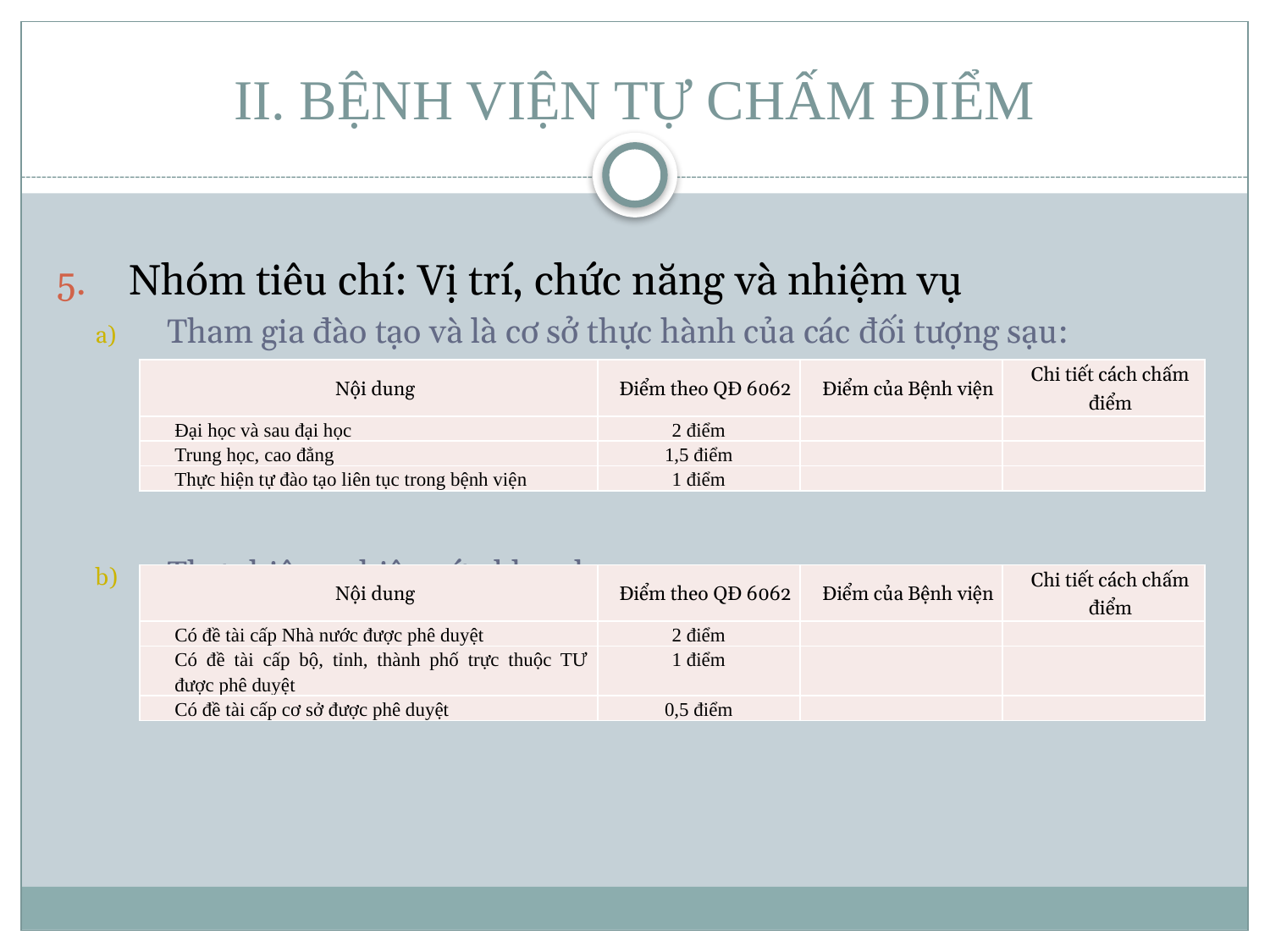

# II. BỆNH VIỆN TỰ CHẤM ĐIỂM
Nhóm tiêu chí: Vị trí, chức năng và nhiệm vụ
Tham gia đào tạo và là cơ sở thực hành của các đối tượng sạu:

Thực hiện nghiên cứu khoa học:

| Nội dung | Điểm theo QĐ 6062 | Điểm của Bệnh viện | Chi tiết cách chấm điểm |
| --- | --- | --- | --- |
| Đại học và sau đại học | 2 điểm |  |  |
| Trung học, cao đẳng | 1,5 điểm |  |  |
| Thực hiện tự đào tạo liên tục trong bệnh viện | 1 điểm |  |  |
| Nội dung | Điểm theo QĐ 6062 | Điểm của Bệnh viện | Chi tiết cách chấm điểm |
| --- | --- | --- | --- |
| Có đề tài cấp Nhà nước được phê duyệt | 2 điểm |  |  |
| Có đề tài cấp bộ, tỉnh, thành phố trực thuộc TƯ được phê duyệt | 1 điểm |  |  |
| Có đề tài cấp cơ sở được phê duyệt | 0,5 điểm |  |  |